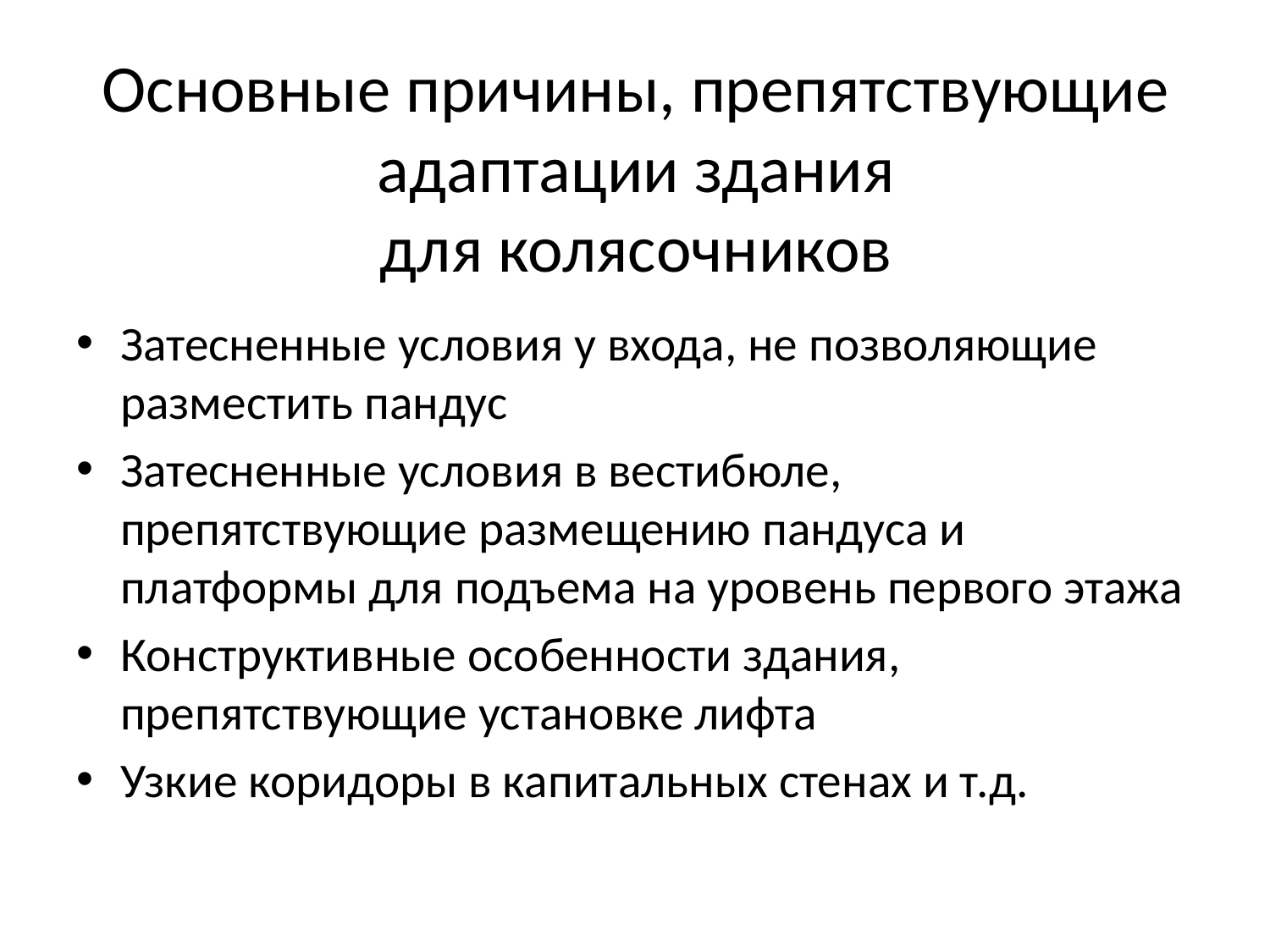

# Основные причины, препятствующие адаптации здания для колясочников
Затесненные условия у входа, не позволяющие разместить пандус
Затесненные условия в вестибюле, препятствующие размещению пандуса и платформы для подъема на уровень первого этажа
Конструктивные особенности здания, препятствующие установке лифта
Узкие коридоры в капитальных стенах и т.д.